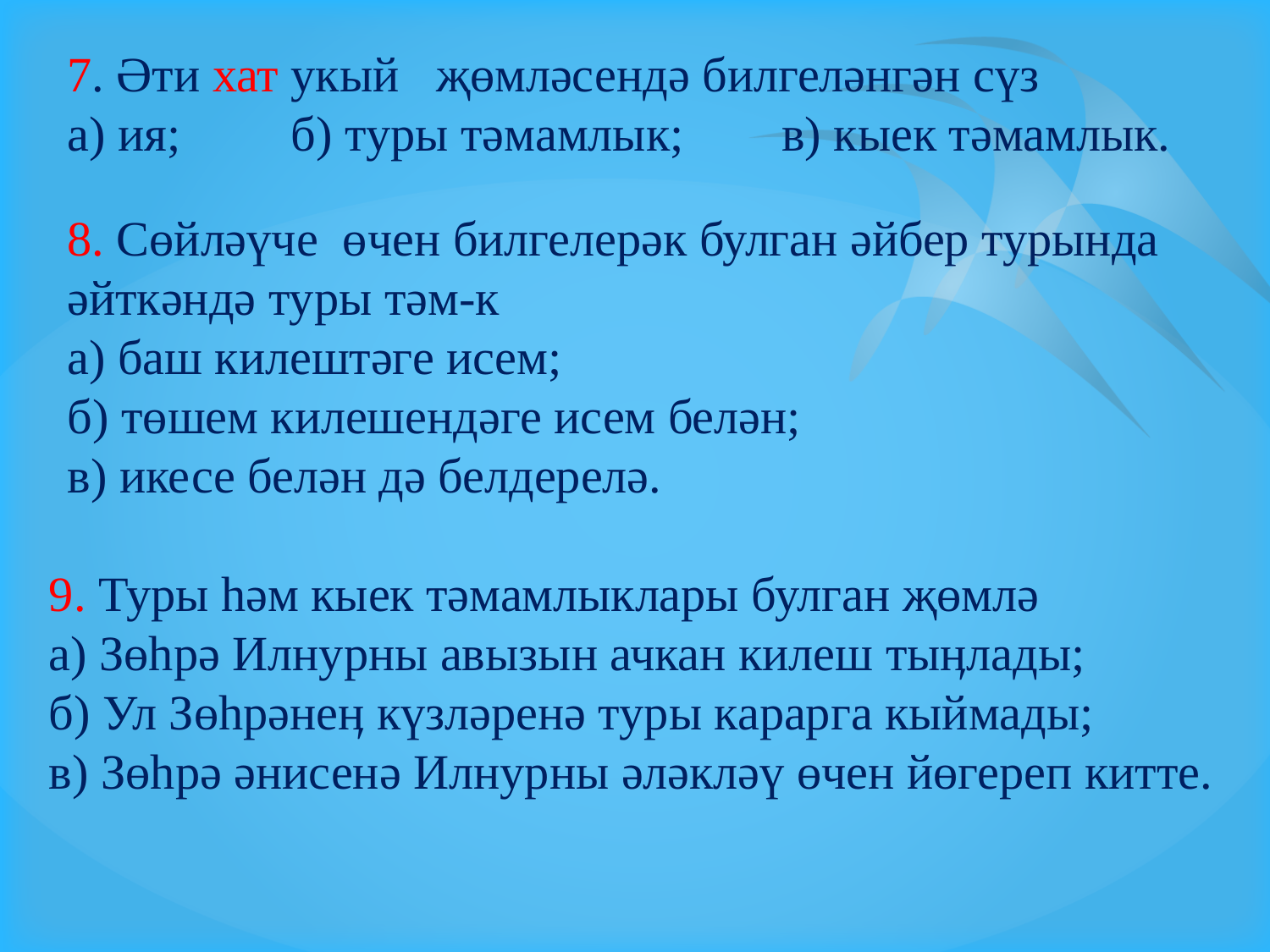

7. Әти хат укый   җөмләсендә билгеләнгән сүз
а) ия;         б) туры тәмамлык;        в) кыек тәмамлык.

8. Сөйләүче  өчен билгелерәк булган әйбер турында әйткәндә туры тәм-к
а) баш килештәге исем;
б) төшем килешендәге исем белән;
в) икесе белән дә белдерелә.
9. Туры һәм кыек тәмамлыклары булган җөмлә
а) Зөһрә Илнурны авызын ачкан килеш тыӊлады;
б) Ул Зөһрәнеӊ күзләренә туры карарга кыймады;
в) Зөһрә әнисенә Илнурны әләкләү өчен йөгереп китте.